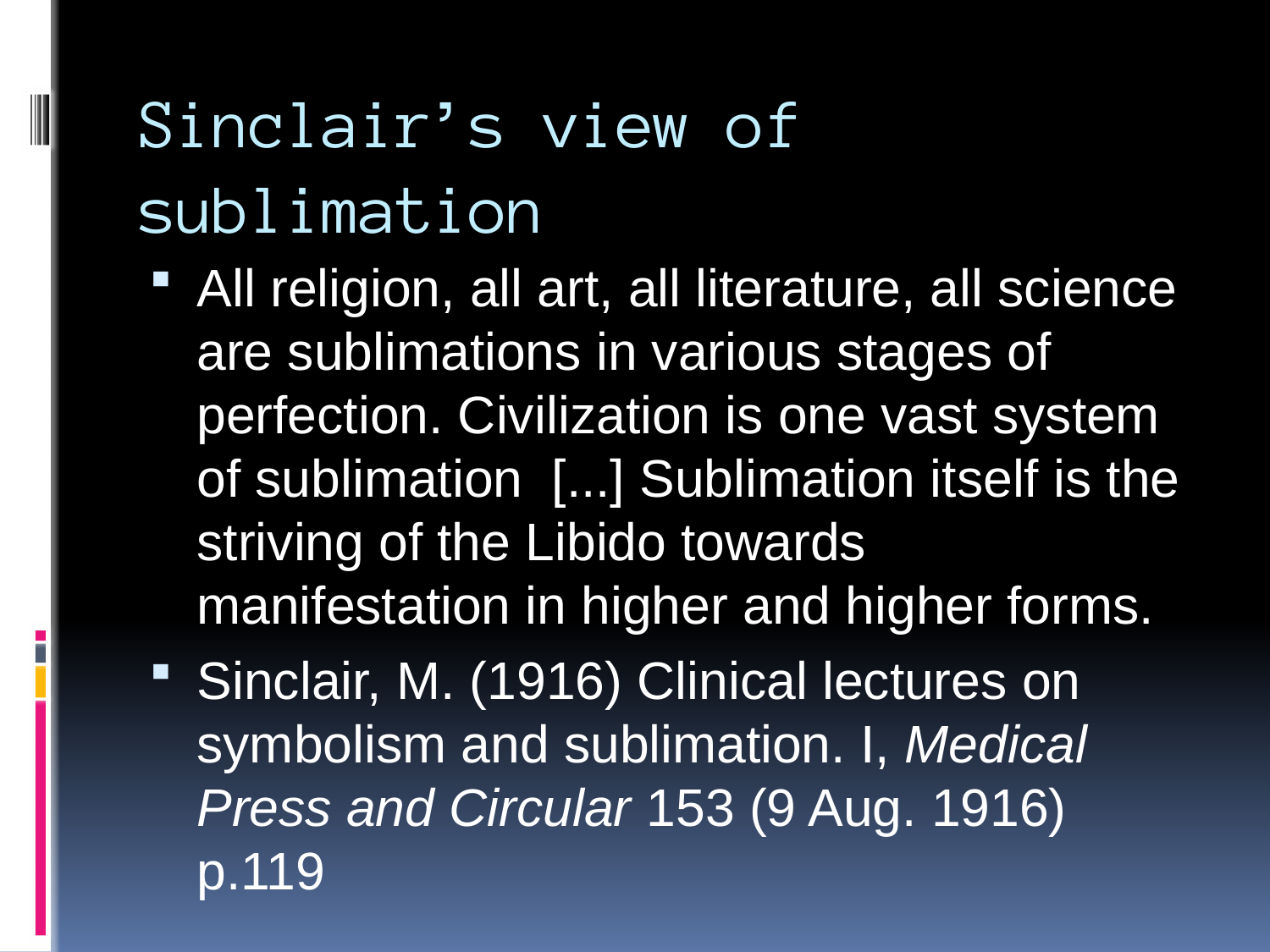

# Sinclair’s view of sublimation
All religion, all art, all literature, all science are sublimations in various stages of perfection. Civilization is one vast system of sublimation  [...] Sublimation itself is the striving of the Libido towards manifestation in higher and higher forms.
Sinclair, M. (1916) Clinical lectures on symbolism and sublimation. I, Medical Press and Circular 153 (9 Aug. 1916) p.119